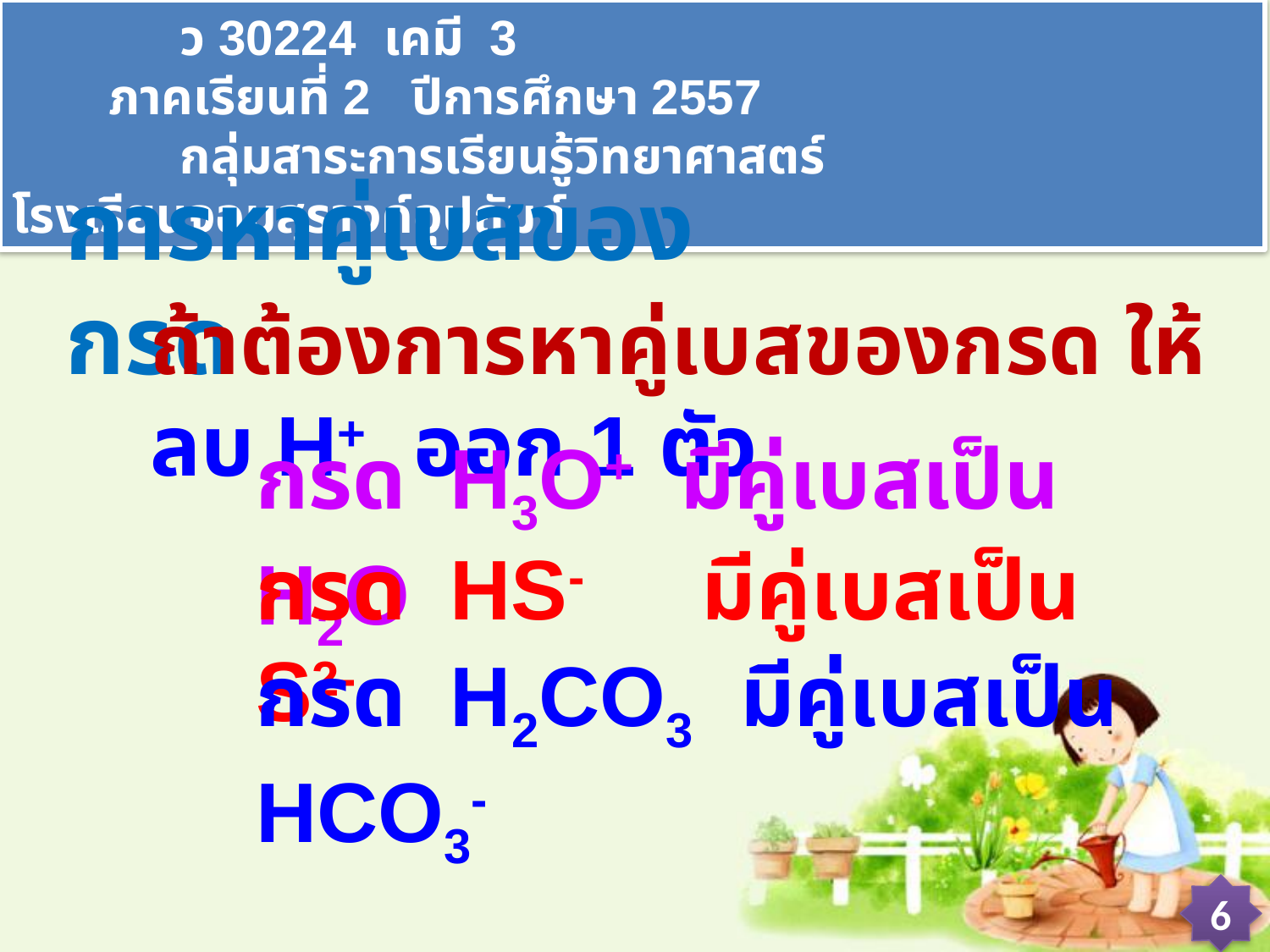

ว 30224  เคมี  3                                                             ภาคเรียนที่ 2   ปีการศึกษา 2557
             กลุ่มสาระการเรียนรู้วิทยาศาสตร์                                  โรงเรียนจอมสุรางค์อุปถัมภ์
การหาคู่เบสของกรด
ถ้าต้องการหาคู่เบสของกรด ให้ ลบ H+  ออก 1 ตัว
กรด  H3O+  มีคู่เบสเป็น  H2O
กรด  HS-     มีคู่เบสเป็น  S2-
กรด  H2CO3  มีคู่เบสเป็น  HCO3-
6